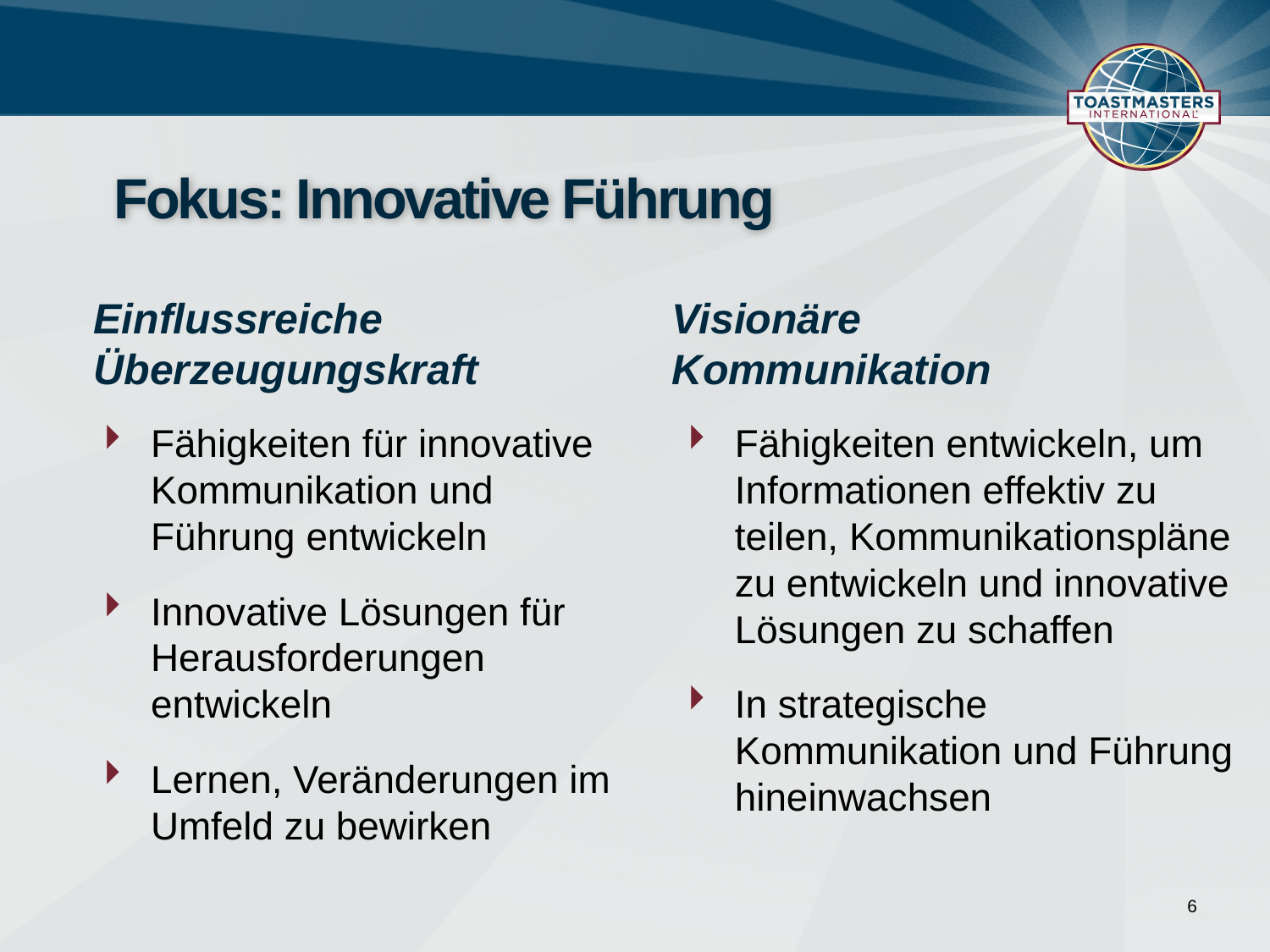

# Fokus: Innovative Führung
Einflussreiche Überzeugungskraft
Visionäre Kommunikation
Fähigkeiten für innovative Kommunikation und Führung entwickeln
Innovative Lösungen für Herausforderungen entwickeln
Lernen, Veränderungen im Umfeld zu bewirken
Fähigkeiten entwickeln, um Informationen effektiv zu teilen, Kommunikationspläne zu entwickeln und innovative Lösungen zu schaffen
In strategische Kommunikation und Führung hineinwachsen
6